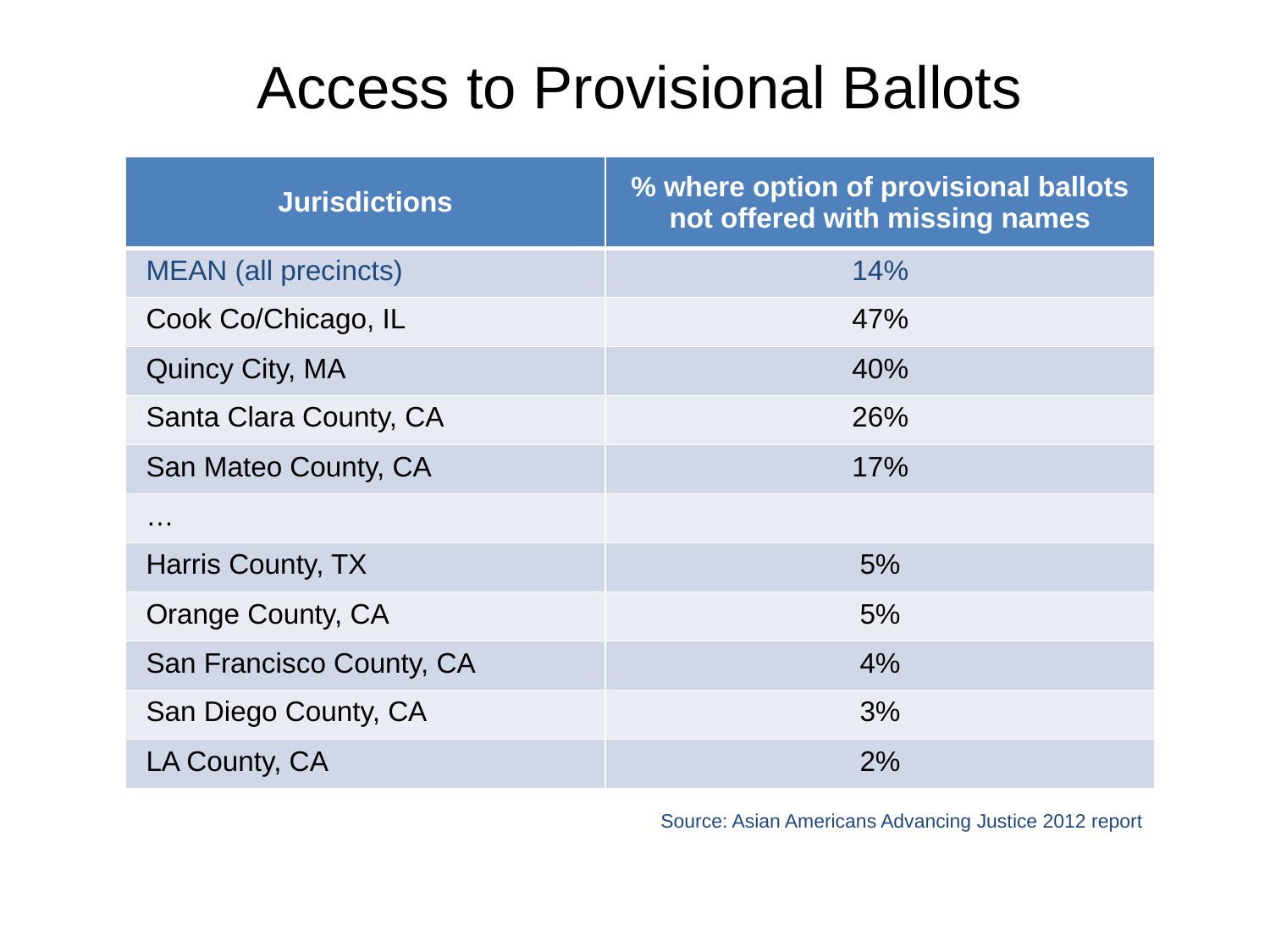

# Access to Provisional Ballots
| Jurisdictions | % where option of provisional ballots not offered with missing names |
| --- | --- |
| MEAN (all precincts) | 14% |
| Cook Co/Chicago, IL | 47% |
| Quincy City, MA | 40% |
| Santa Clara County, CA | 26% |
| San Mateo County, CA | 17% |
| … |  |
| Harris County, TX | 5% |
| Orange County, CA | 5% |
| San Francisco County, CA | 4% |
| San Diego County, CA | 3% |
| LA County, CA | 2% |
Source: Asian Americans Advancing Justice 2012 report